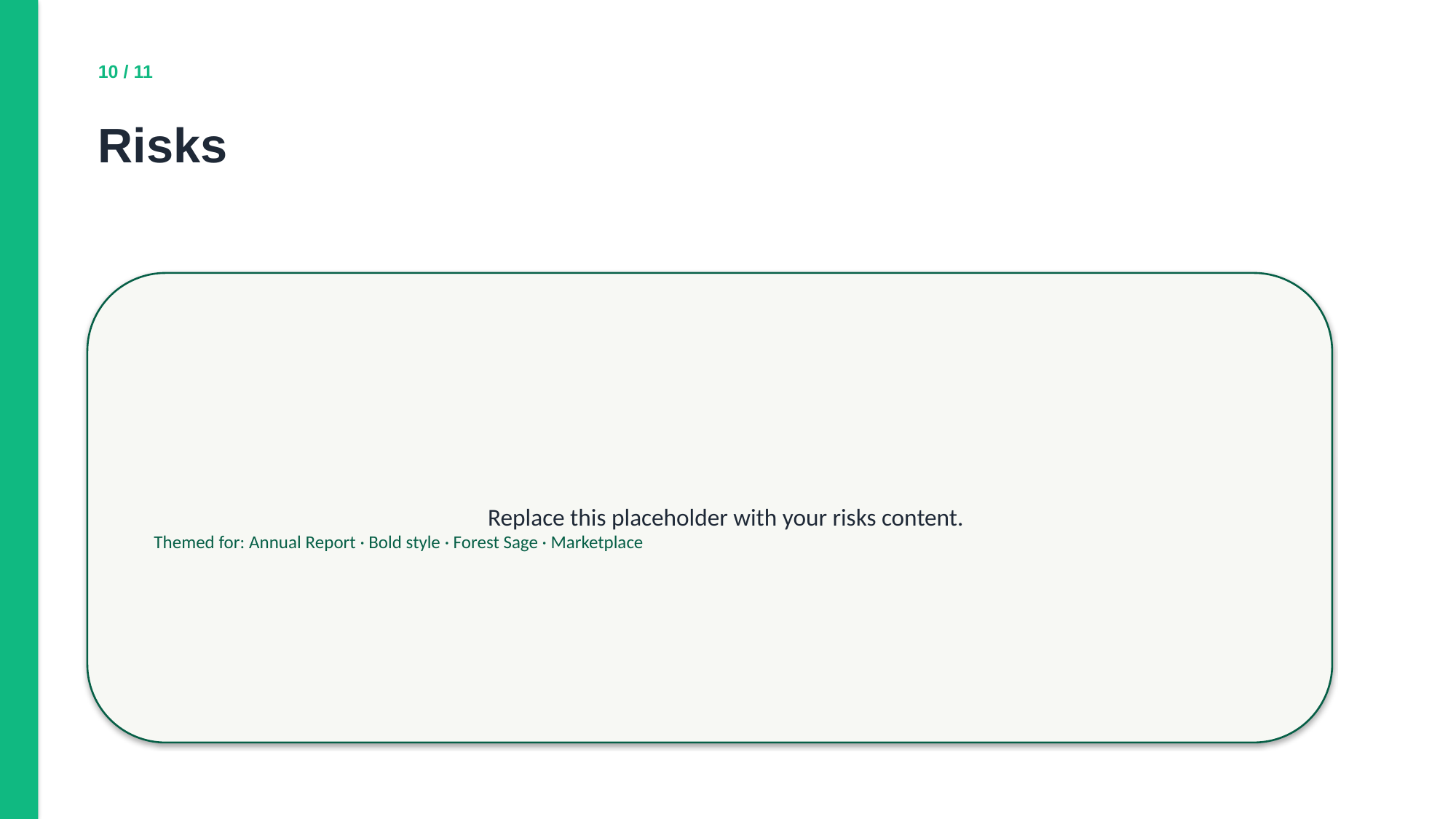

10 / 11
Risks
Replace this placeholder with your risks content.
Themed for: Annual Report · Bold style · Forest Sage · Marketplace